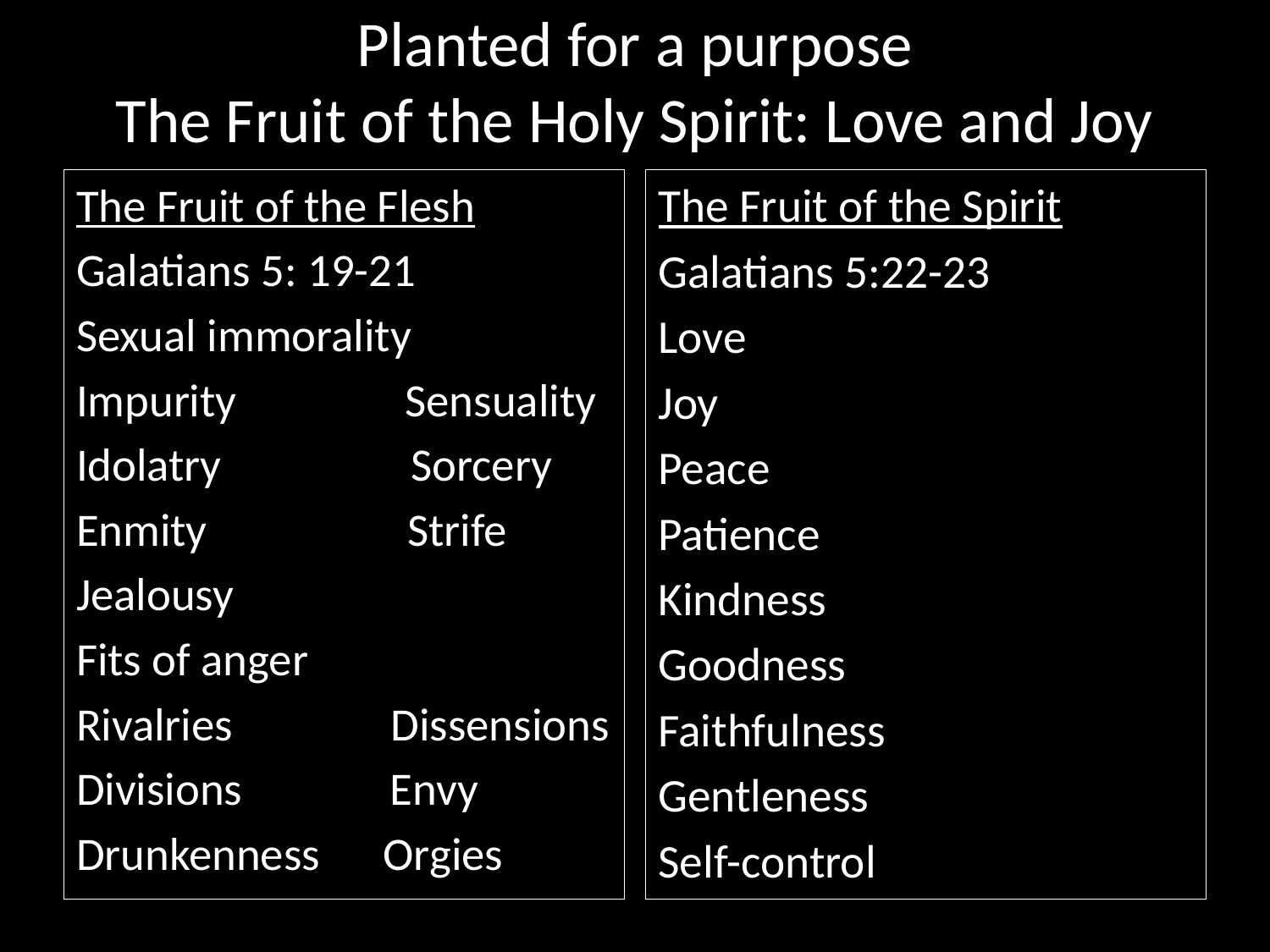

# Planted for a purpose The Fruit of the Holy Spirit: Love and Joy
The Fruit of the Flesh
Galatians 5: 19-21
Sexual immorality
Impurity                Sensuality
Idolatry                  Sorcery
Enmity                   Strife
Jealousy
Fits of anger
Rivalries               Dissensions
Divisions              Envy
Drunkenness      Orgies
The Fruit of the Spirit
Galatians 5:22-23
Love
Joy
Peace
Patience
Kindness
Goodness
Faithfulness
Gentleness
Self-control